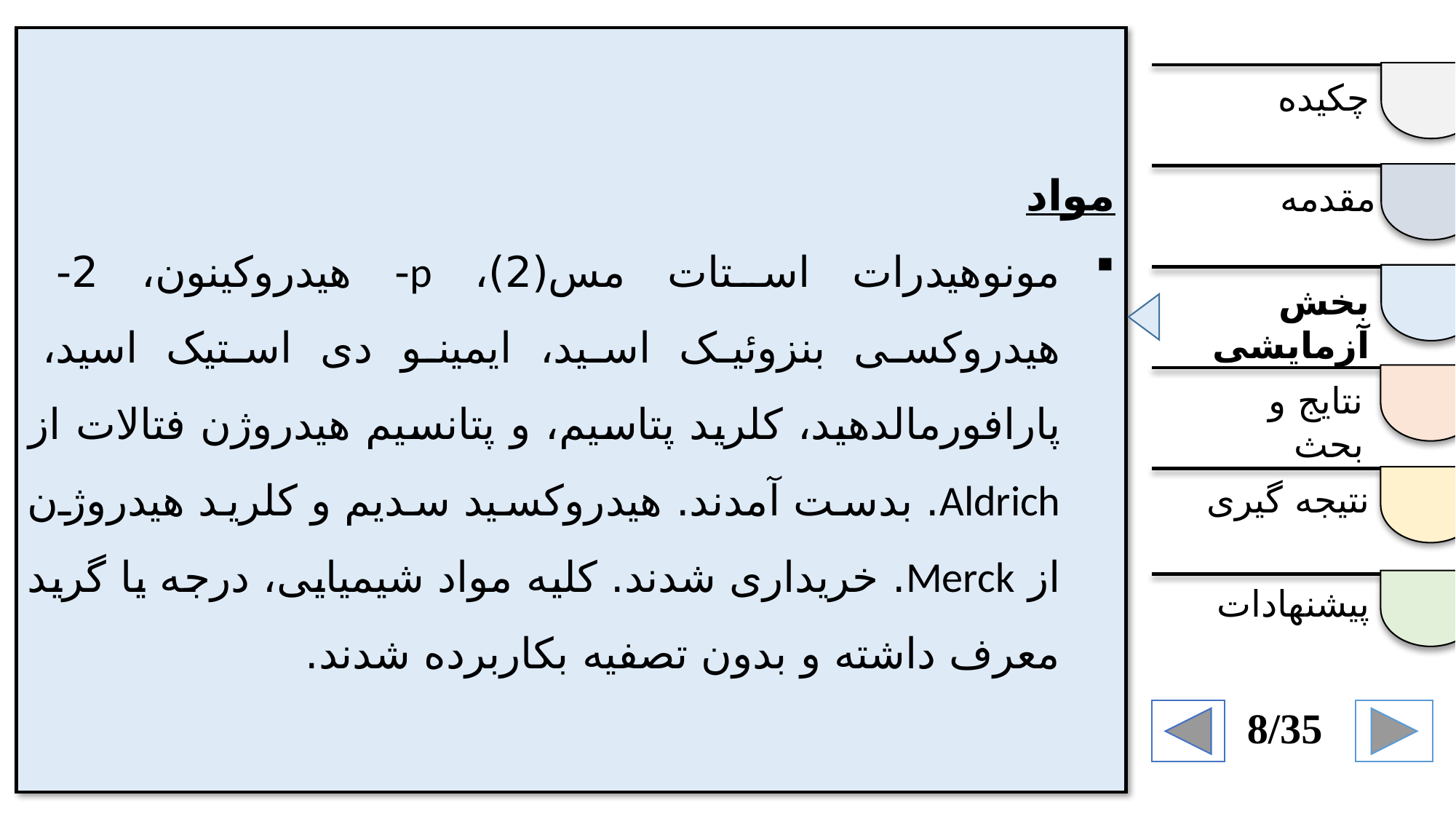

مواد
مونوهیدرات استات مس(2)، p- هیدروکینون، 2- هیدروکسی بنزوئیک اسید، ایمینو دی استیک اسید، پارافورمالدهید، کلرید پتاسیم، و پتانسیم هیدروژن فتالات از Aldrich. بدست آمدند. هیدروکسید سدیم و کلرید هیدروژن از Merck. خریداری شدند. کلیه مواد شیمیایی، درجه یا گرید معرف داشته و بدون تصفیه بکاربرده شدند.

چکیده

مقدمه

بخش آزمایشی

نتایج و بحث

نتیجه گیری

پیشنهادات
8/35